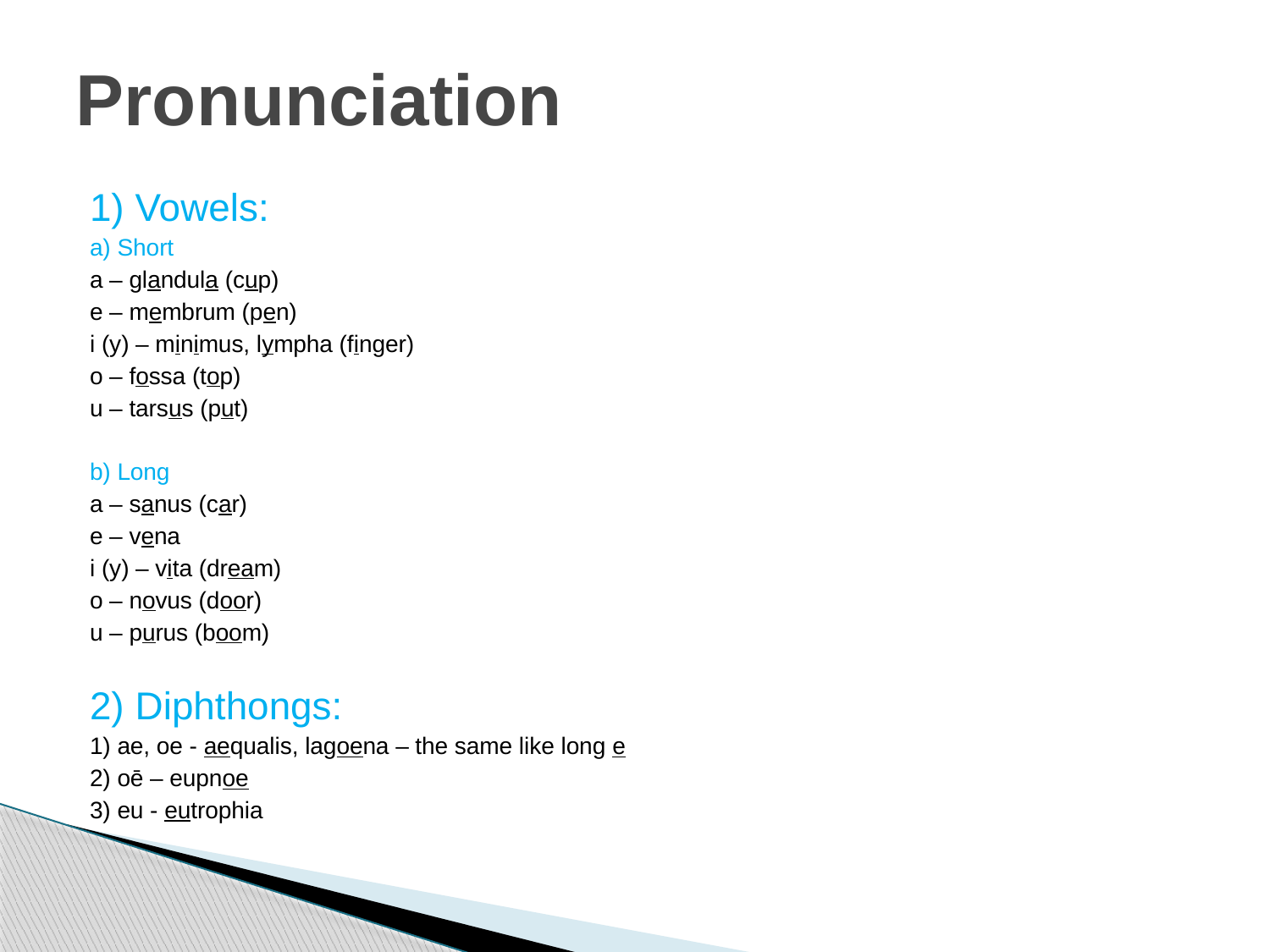

# Pronunciation
1) Vowels:
a) Short
a – glandula (cup)
e – membrum (pen)
i (y) – minimus, lympha (finger)
o – fossa (top)
u – tarsus (put)

b) Long
a – sanus (car)
e – vena
i (y) – vita (dream)
o – novus (door)
u – purus (boom)

2) Diphthongs:
1) ae, oe - aequalis, lagoena – the same like long e
2) oē – eupnoe
3) eu - eutrophia